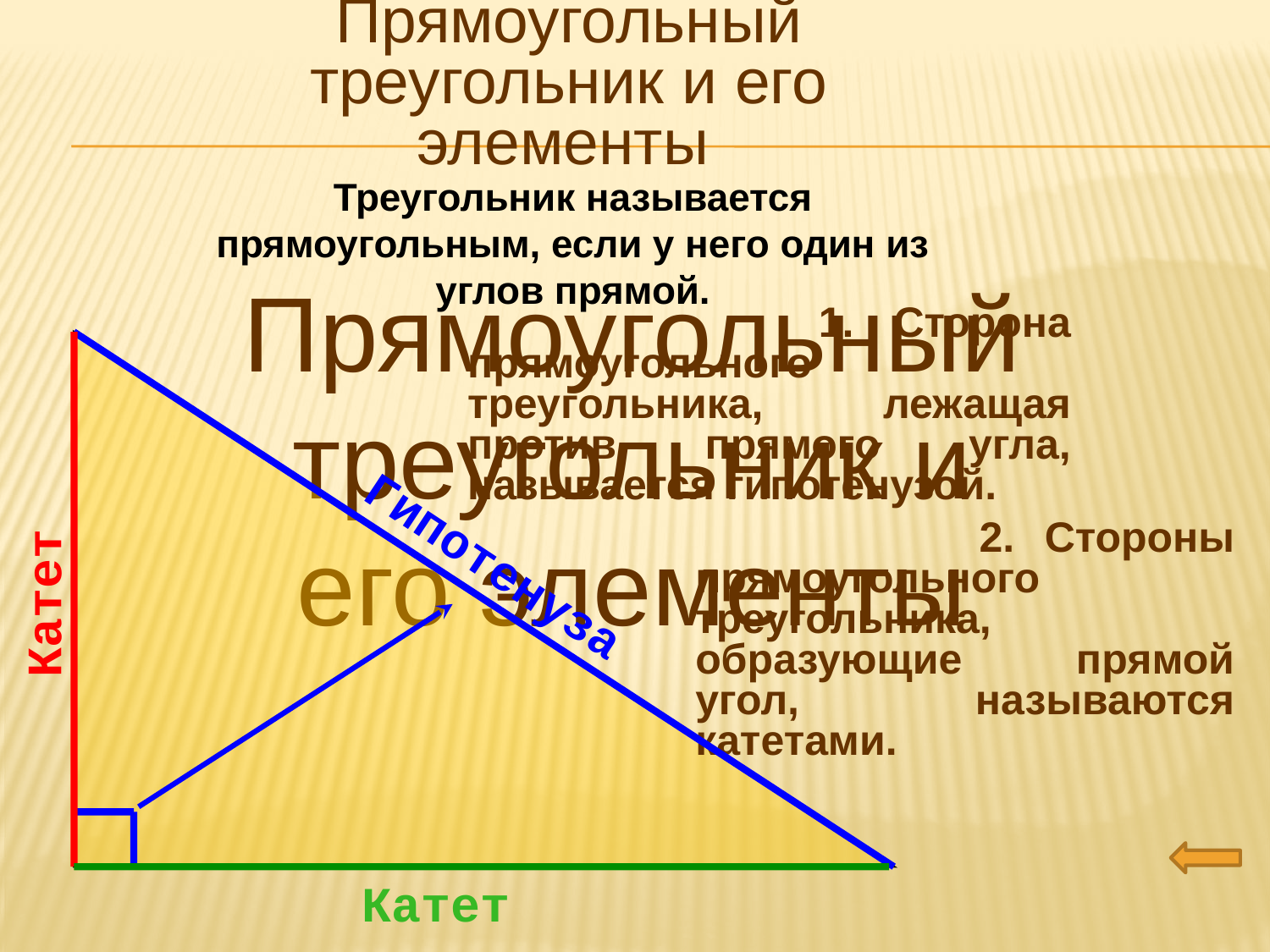

Прямоугольный треугольник и его элементы
Треугольник называется прямоугольным, если у него один из углов прямой.
Прямоугольный треугольник и его элементы
          1. Сторона прямоугольного треугольника, лежащая против прямого угла, называется гипотенузой.

           2. Стороны прямоугольного треугольника, образующие прямой угол, называются катетами.
Гипотенуза
Катет

Катет